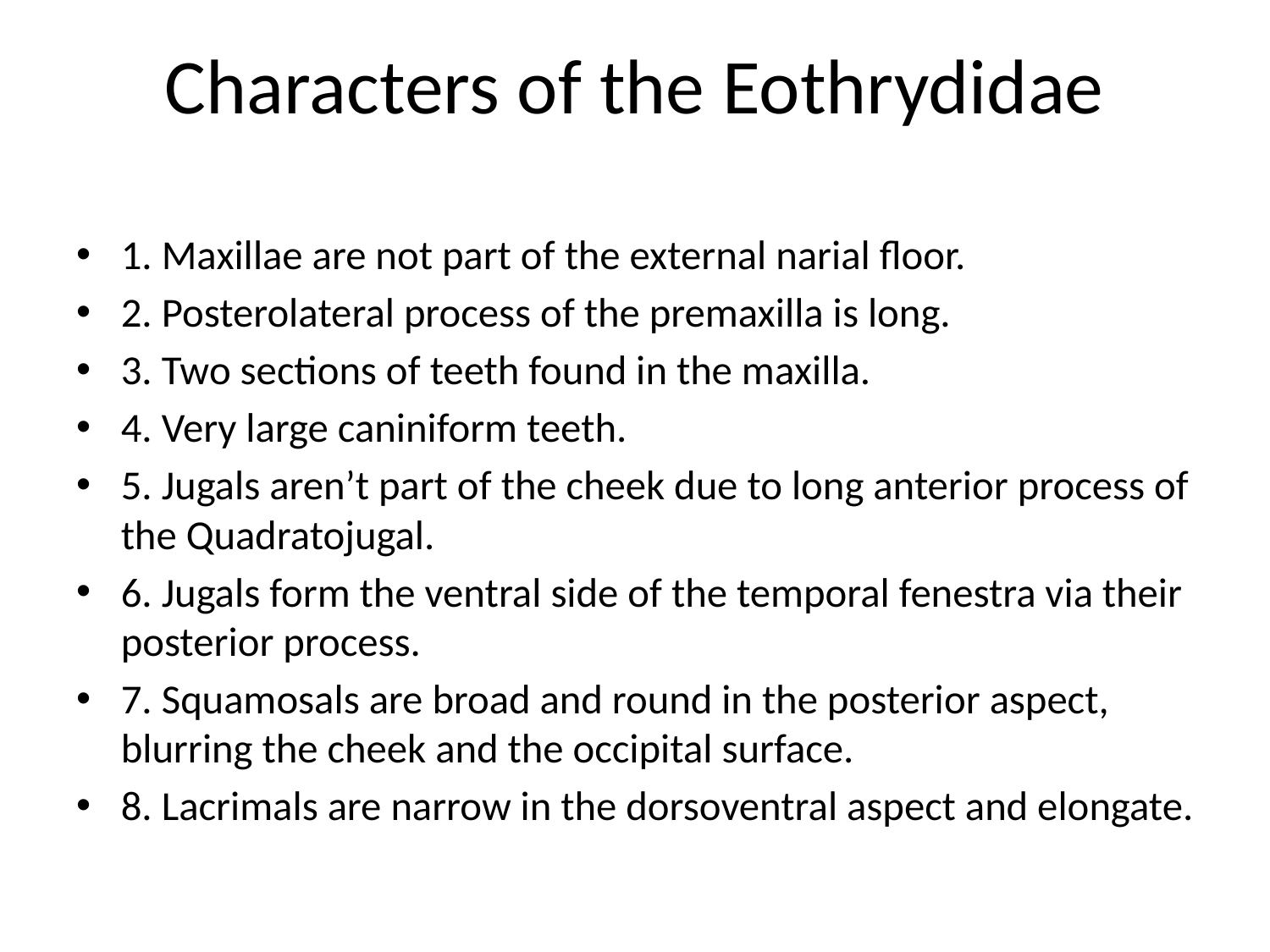

# Characters of the Eothrydidae
1. Maxillae are not part of the external narial floor.
2. Posterolateral process of the premaxilla is long.
3. Two sections of teeth found in the maxilla.
4. Very large caniniform teeth.
5. Jugals aren’t part of the cheek due to long anterior process of the Quadratojugal.
6. Jugals form the ventral side of the temporal fenestra via their posterior process.
7. Squamosals are broad and round in the posterior aspect, blurring the cheek and the occipital surface.
8. Lacrimals are narrow in the dorsoventral aspect and elongate.